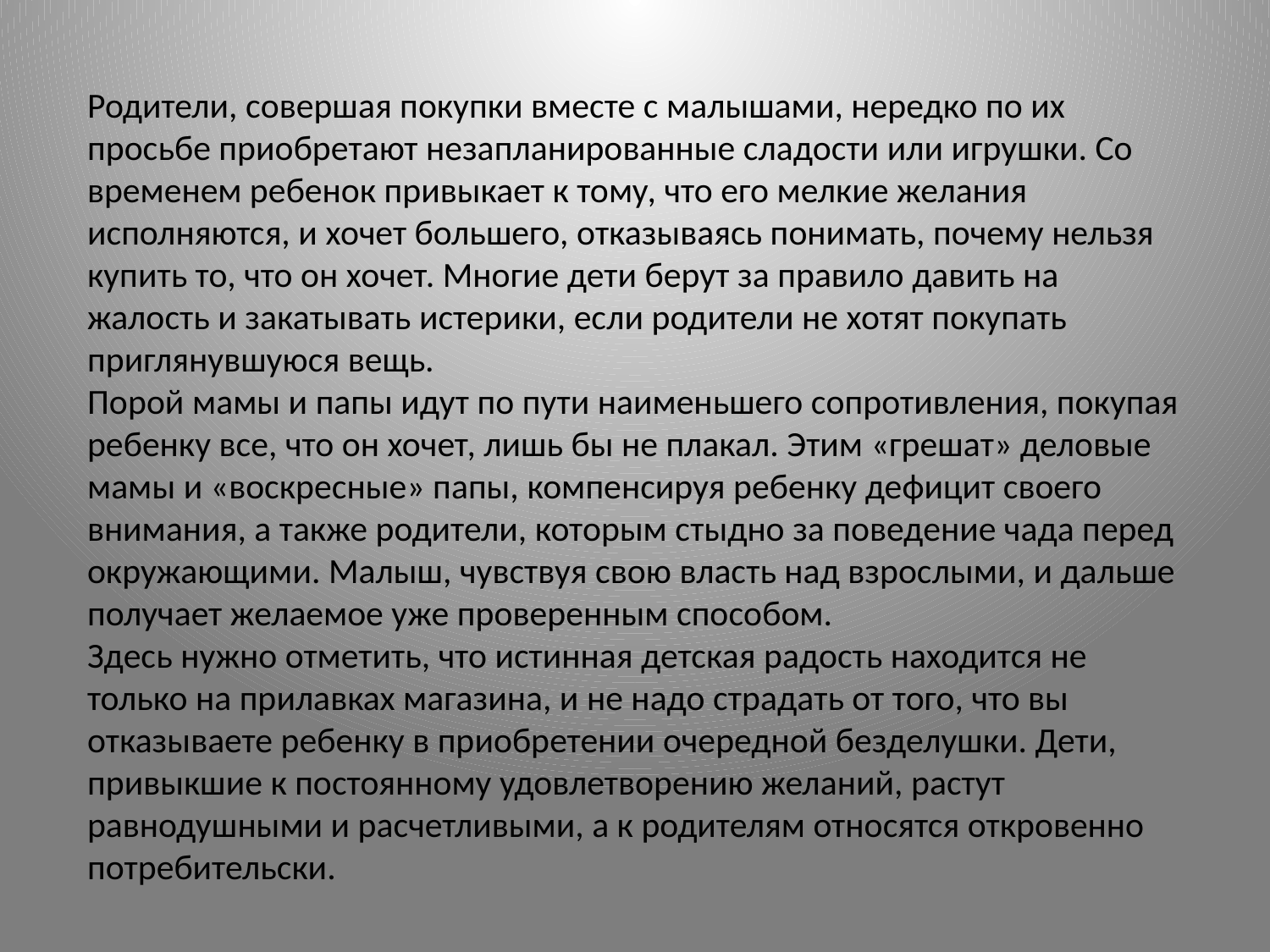

Родители, совершая покупки вместе с малышами, нередко по их просьбе приобретают незапланированные сладости или игрушки. Со временем ребенок привыкает к тому, что его мелкие желания исполняются, и хочет большего, отказываясь понимать, почему нельзя купить то, что он хочет. Многие дети берут за правило давить на жалость и закатывать истерики, если родители не хотят покупать приглянувшуюся вещь.
Порой мамы и папы идут по пути наименьшего сопротивления, покупая ребенку все, что он хочет, лишь бы не плакал. Этим «грешат» деловые мамы и «воскресные» папы, компенсируя ребенку дефицит своего внимания, а также родители, которым стыдно за поведение чада перед окружающими. Малыш, чувствуя свою власть над взрослыми, и дальше получает желаемое уже проверенным способом.
Здесь нужно отметить, что истинная детская радость находится не только на прилавках магазина, и не надо страдать от того, что вы отказываете ребенку в приобретении очередной безделушки. Дети, привыкшие к постоянному удовлетворению желаний, растут равнодушными и расчетливыми, а к родителям относятся откровенно потребительски.